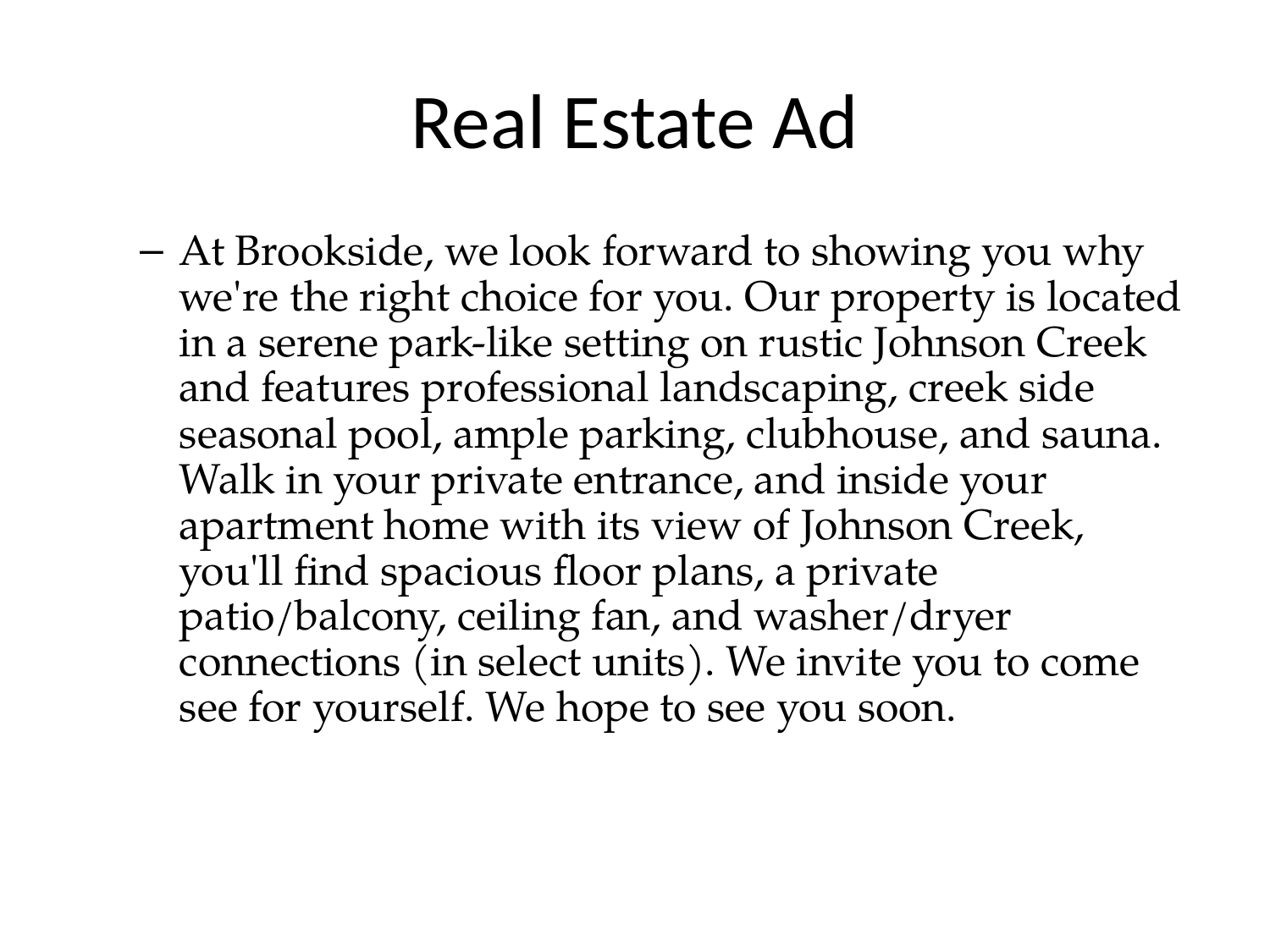

# Real Estate Ad
At Brookside, we look forward to showing you why we're the right choice for you. Our property is located in a serene park-like setting on rustic Johnson Creek and features professional landscaping, creek side seasonal pool, ample parking, clubhouse, and sauna. Walk in your private entrance, and inside your apartment home with its view of Johnson Creek, you'll find spacious floor plans, a private patio/balcony, ceiling fan, and washer/dryer connections (in select units). We invite you to come see for yourself. We hope to see you soon.